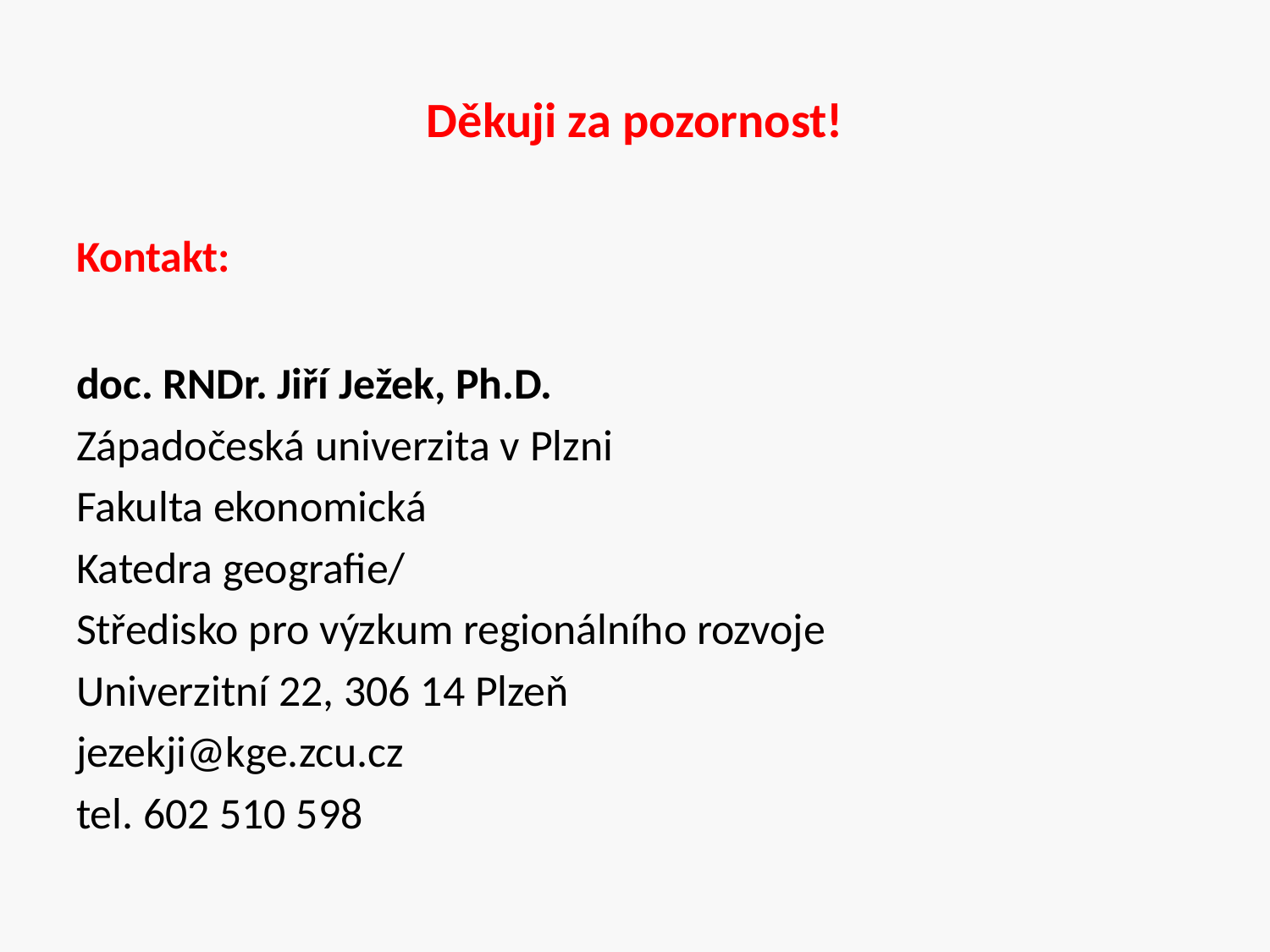

# Děkuji za pozornost!
Kontakt:

doc. RNDr. Jiří Ježek, Ph.D.
Západočeská univerzita v Plzni
Fakulta ekonomická
Katedra geografie/
Středisko pro výzkum regionálního rozvoje
Univerzitní 22, 306 14 Plzeň
jezekji@kge.zcu.cz
tel. 602 510 598